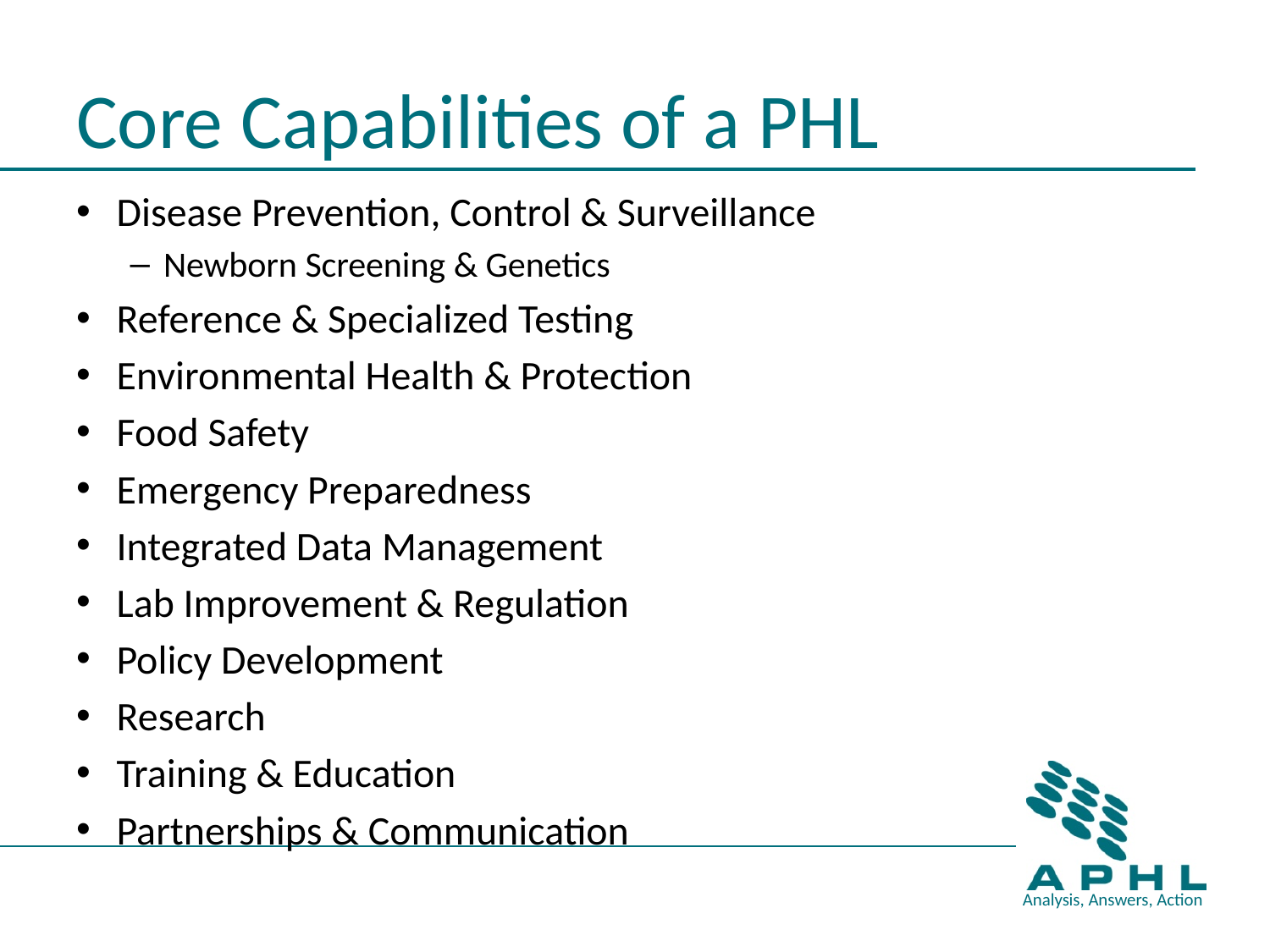

# Core Capabilities of a PHL
Disease Prevention, Control & Surveillance
Newborn Screening & Genetics
Reference & Specialized Testing
Environmental Health & Protection
Food Safety
Emergency Preparedness
Integrated Data Management
Lab Improvement & Regulation
Policy Development
Research
Training & Education
Partnerships & Communication